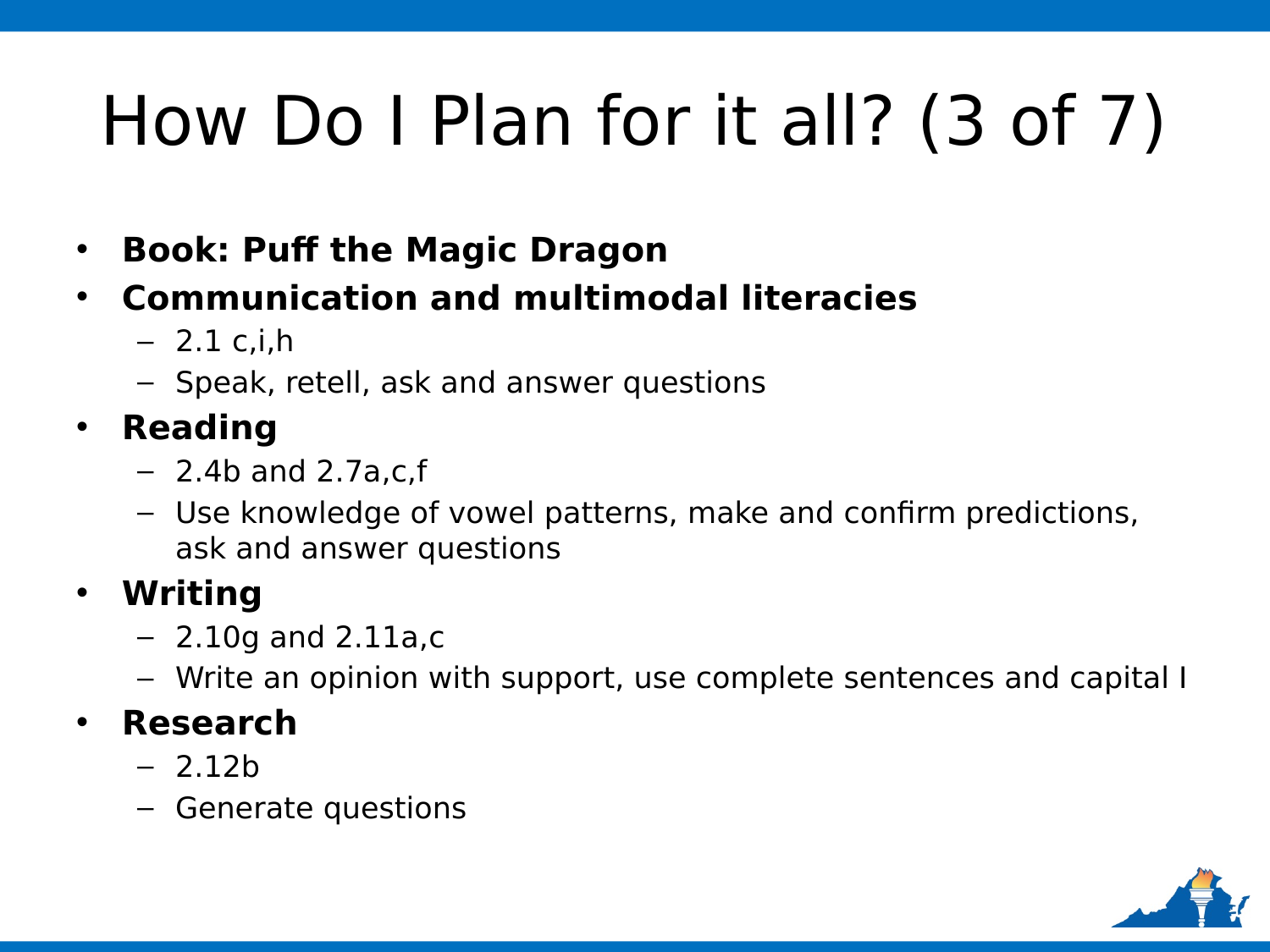

# How Do I Plan for it all? (3 of 7)
Book: Puff the Magic Dragon
Communication and multimodal literacies
2.1 c,i,h
Speak, retell, ask and answer questions
Reading
2.4b and 2.7a,c,f
Use knowledge of vowel patterns, make and confirm predictions, ask and answer questions
Writing
2.10g and 2.11a,c
Write an opinion with support, use complete sentences and capital I
Research
2.12b
Generate questions